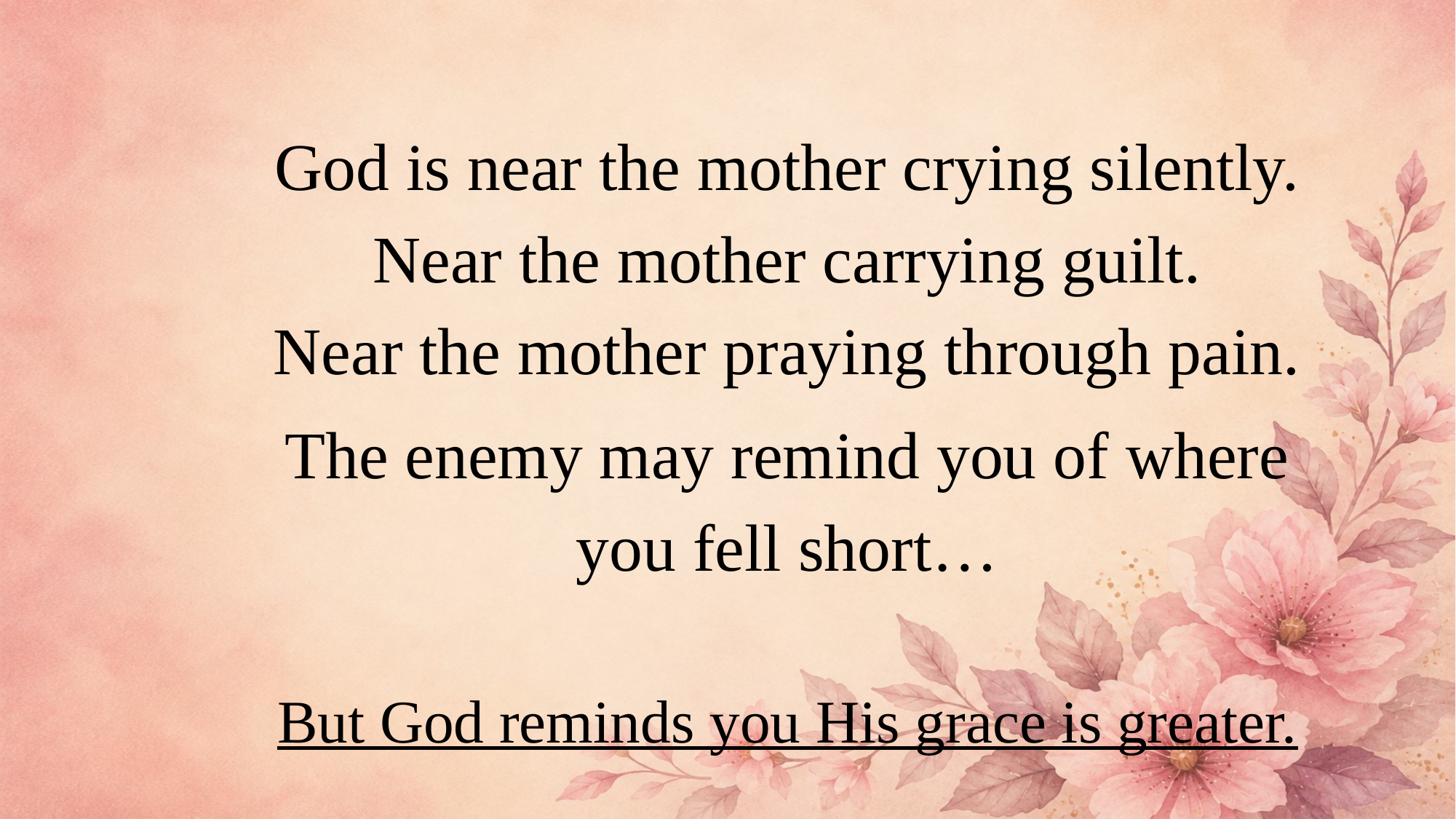

God is near the mother crying silently.
Near the mother carrying guilt.
Near the mother praying through pain.
The enemy may remind you of where you fell short…
But God reminds you His grace is greater.